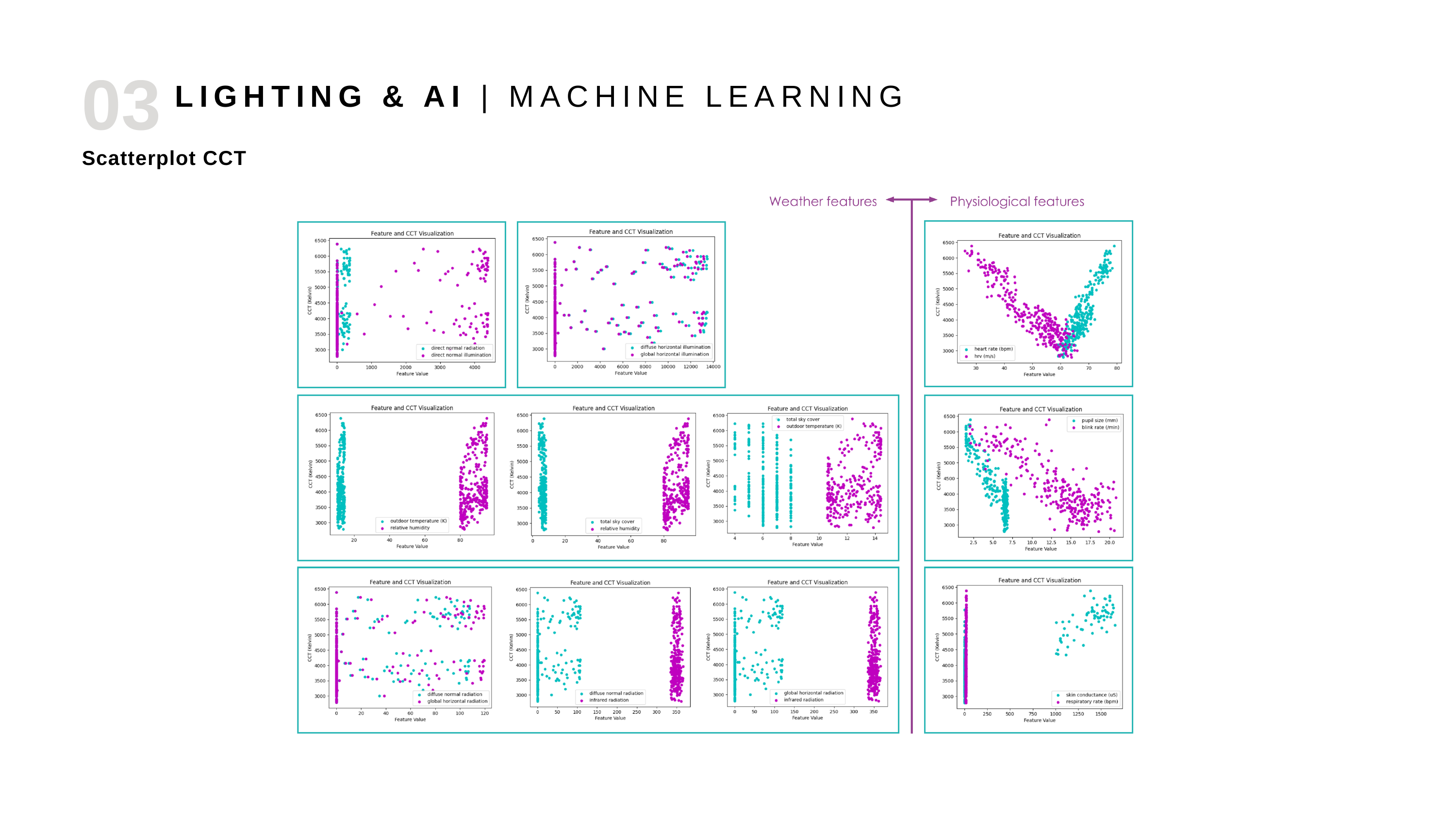

03
LIGHTING & AI | MACHINE LEARNING
Scatterplot CCT